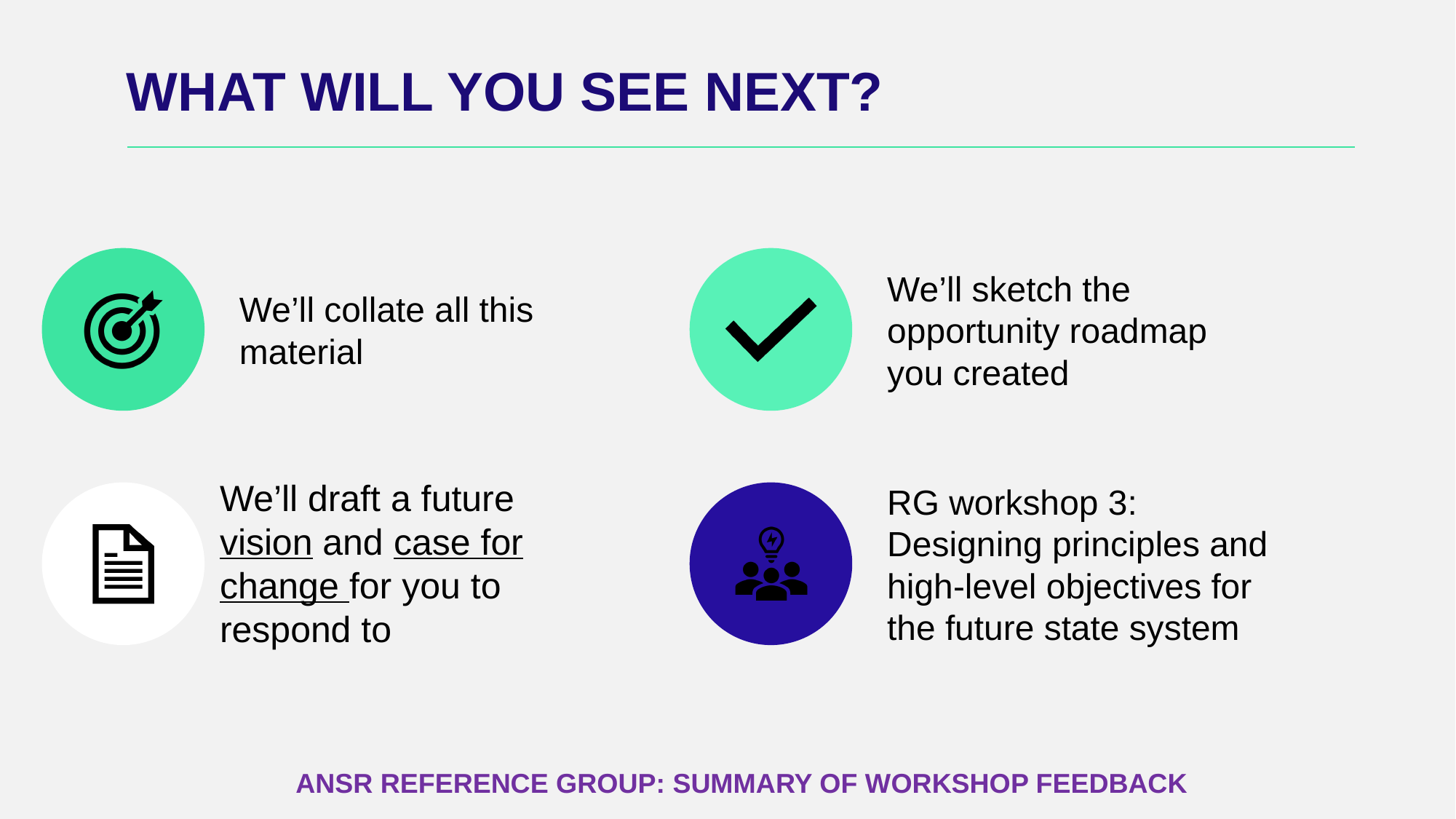

# What Will you see next?
We’ll collate all this material
We’ll sketch the opportunity roadmap you created

RG workshop 3: Designing principles and high-level objectives for the future state system
We’ll draft a future vision and case for change for you to respond to